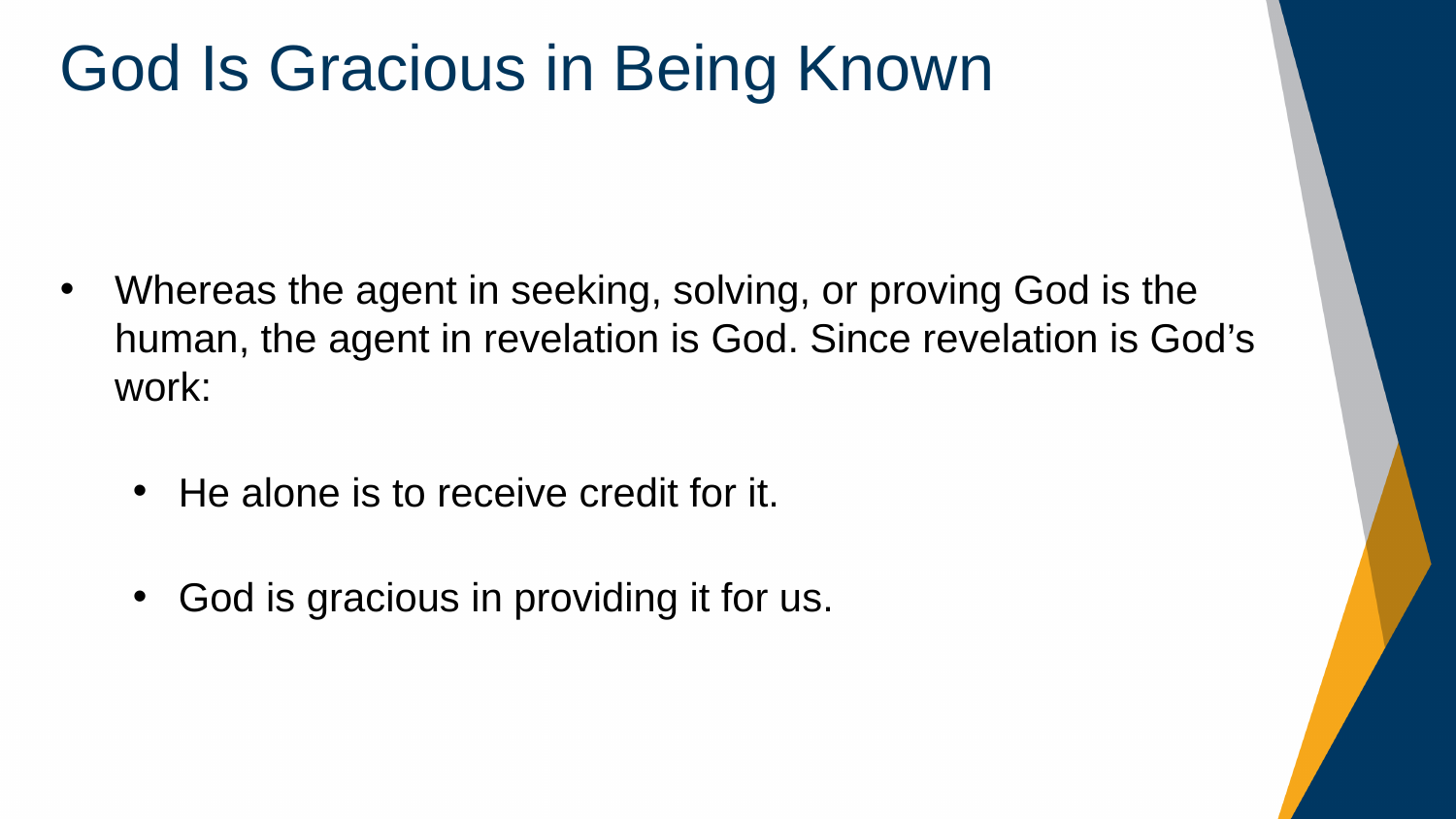

# God Is Gracious in Being Known
Whereas the agent in seeking, solving, or proving God is the human, the agent in revelation is God. Since revelation is God’s work:
He alone is to receive credit for it.
God is gracious in providing it for us.